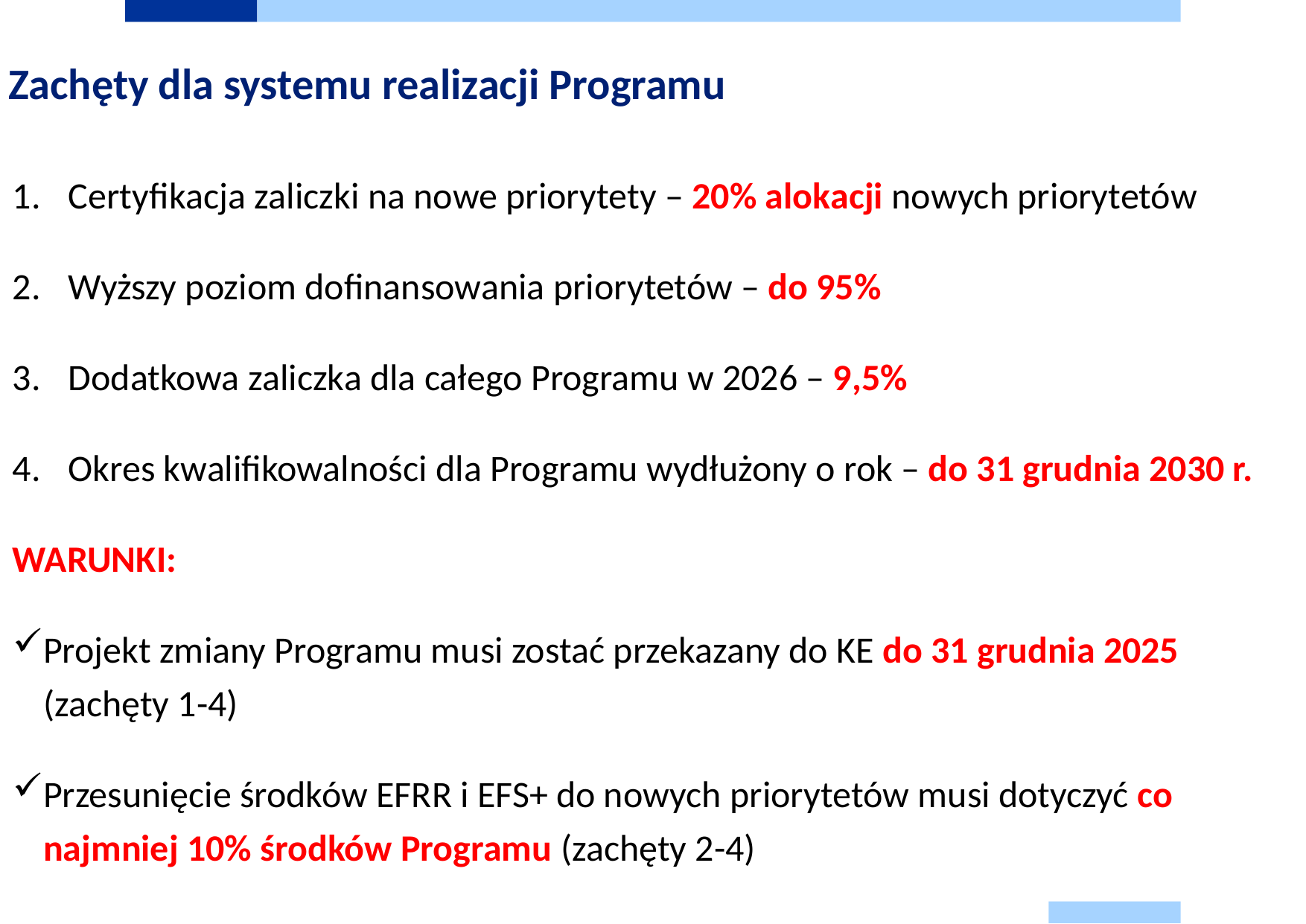

# Zachęty dla systemu realizacji Programu
Certyfikacja zaliczki na nowe priorytety – 20% alokacji nowych priorytetów
Wyższy poziom dofinansowania priorytetów – do 95%
Dodatkowa zaliczka dla całego Programu w 2026 – 9,5%
Okres kwalifikowalności dla Programu wydłużony o rok – do 31 grudnia 2030 r.
WARUNKI:
Projekt zmiany Programu musi zostać przekazany do KE do 31 grudnia 2025 (zachęty 1-4)
Przesunięcie środków EFRR i EFS+ do nowych priorytetów musi dotyczyć co najmniej 10% środków Programu (zachęty 2-4)